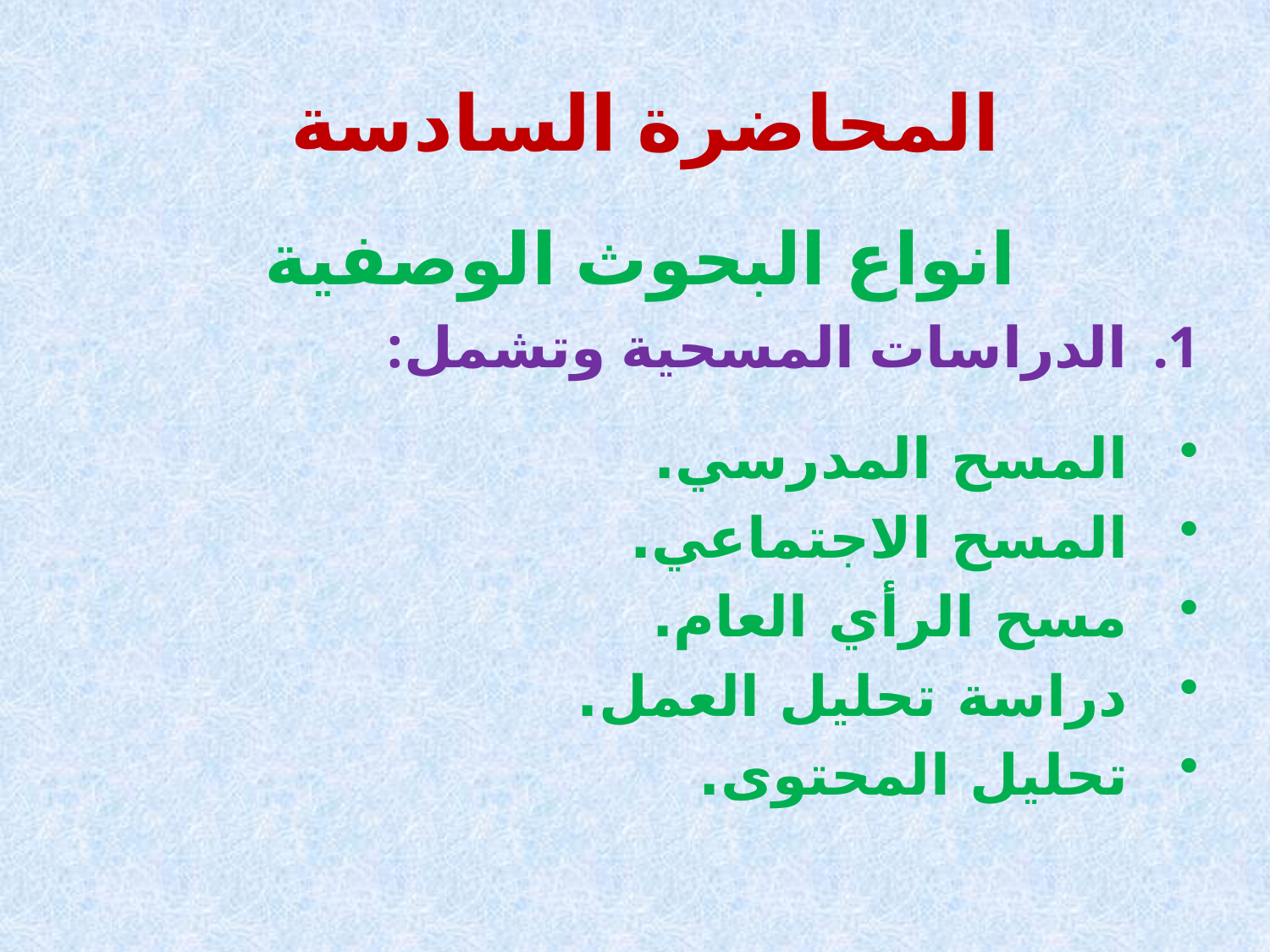

# المحاضرة السادسة
انواع البحوث الوصفية
الدراسات المسحية وتشمل:
المسح المدرسي.
المسح الاجتماعي.
مسح الرأي العام.
دراسة تحليل العمل.
تحليل المحتوى.